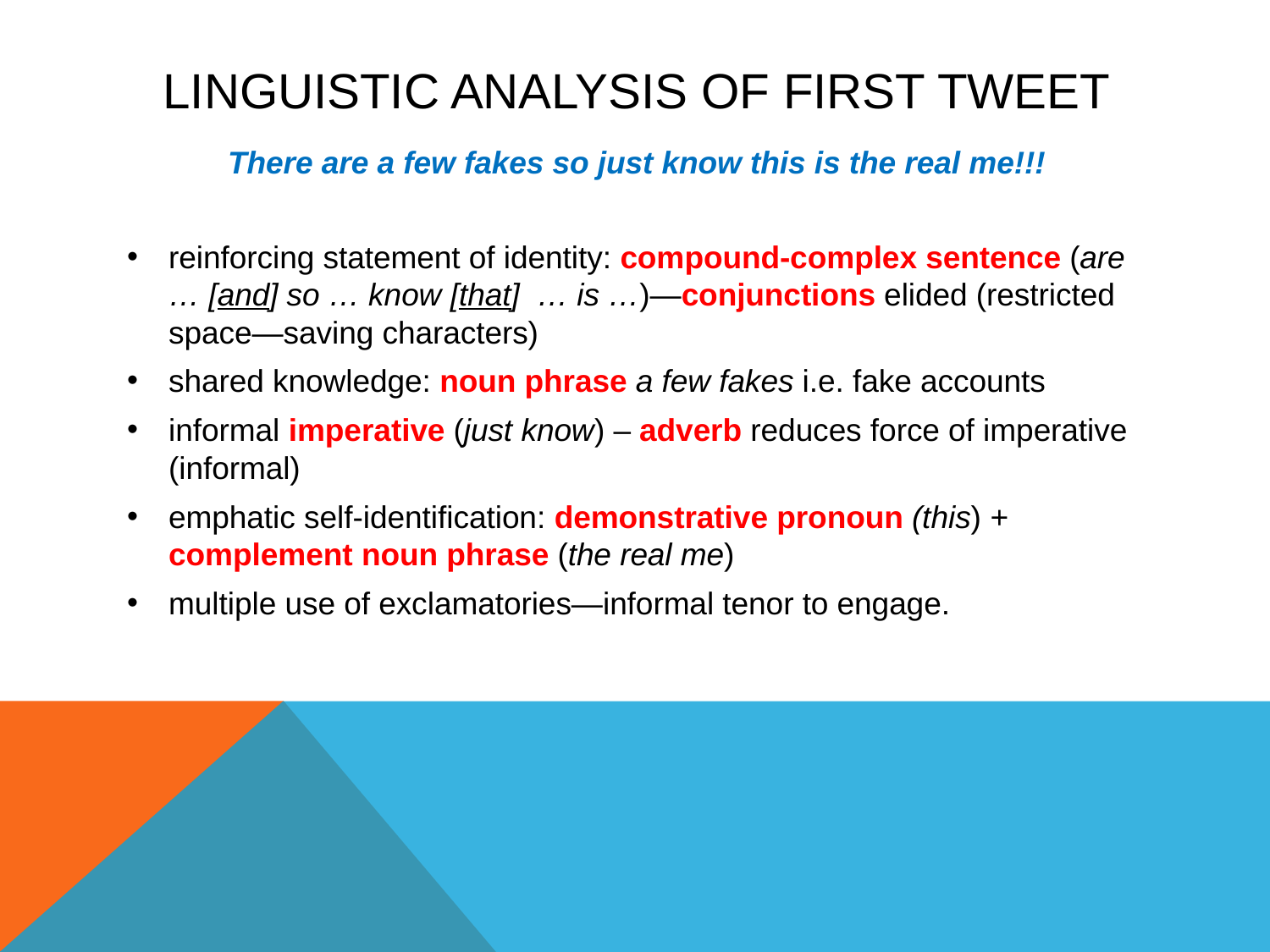

# Linguistic analysis of first tweet
There are a few fakes so just know this is the real me!!!

reinforcing statement of identity: compound-complex sentence (are … [and] so … know [that]  … is …)—conjunctions elided (restricted space—saving characters)
shared knowledge: noun phrase a few fakes i.e. fake accounts
informal imperative (just know) – adverb reduces force of imperative (informal)
emphatic self-identification: demonstrative pronoun (this) + complement noun phrase (the real me)
multiple use of exclamatories—informal tenor to engage.